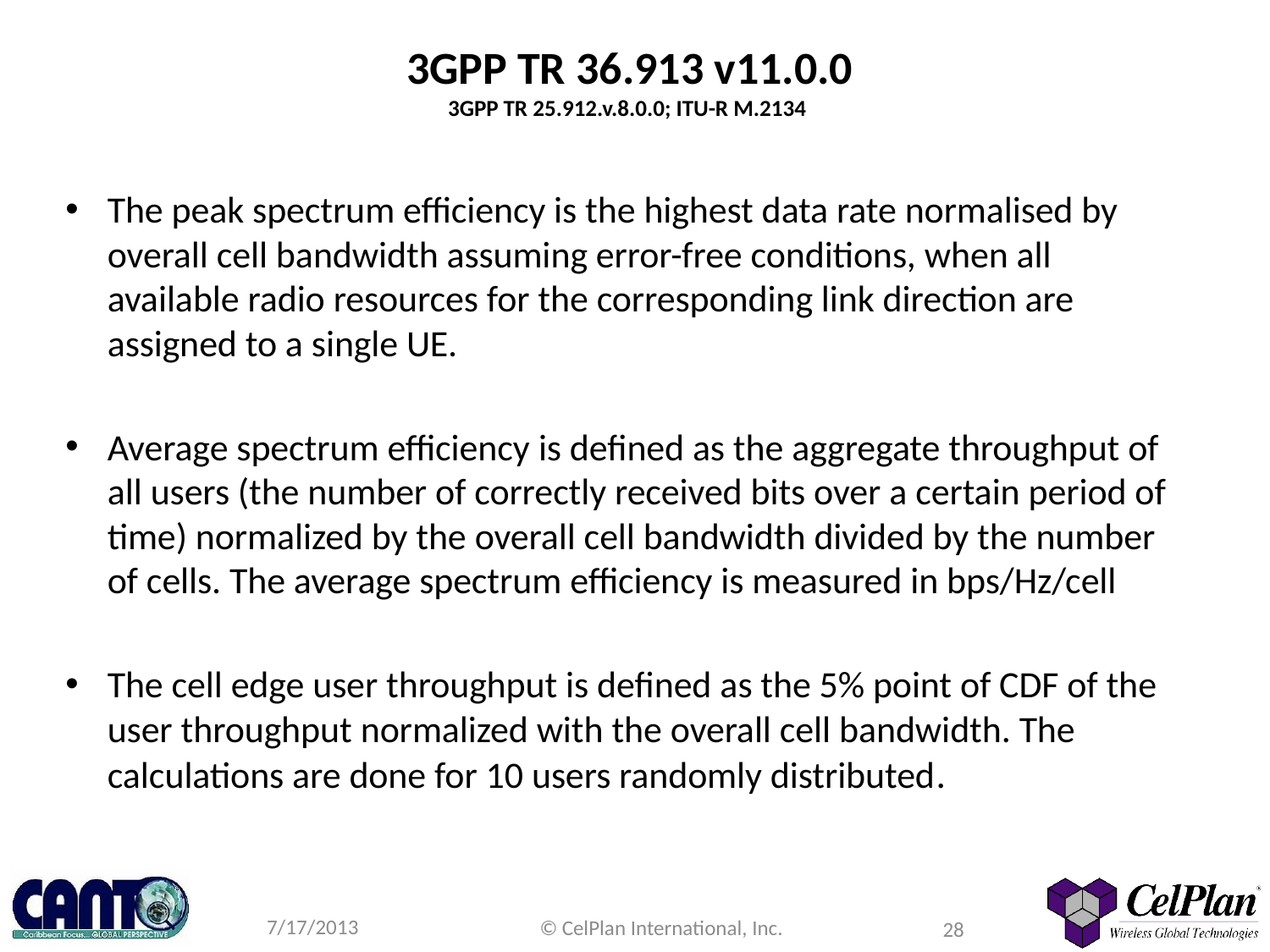

# 3GPP TR 36.913 v11.0.0 3GPP TR 25.912.v.8.0.0; ITU-R M.2134
The peak spectrum efficiency is the highest data rate normalised by overall cell bandwidth assuming error-free conditions, when all available radio resources for the corresponding link direction are assigned to a single UE.

Average spectrum efficiency is defined as the aggregate throughput of all users (the number of correctly received bits over a certain period of time) normalized by the overall cell bandwidth divided by the number of cells. The average spectrum efficiency is measured in bps/Hz/cell

The cell edge user throughput is defined as the 5% point of CDF of the user throughput normalized with the overall cell bandwidth. The calculations are done for 10 users randomly distributed.